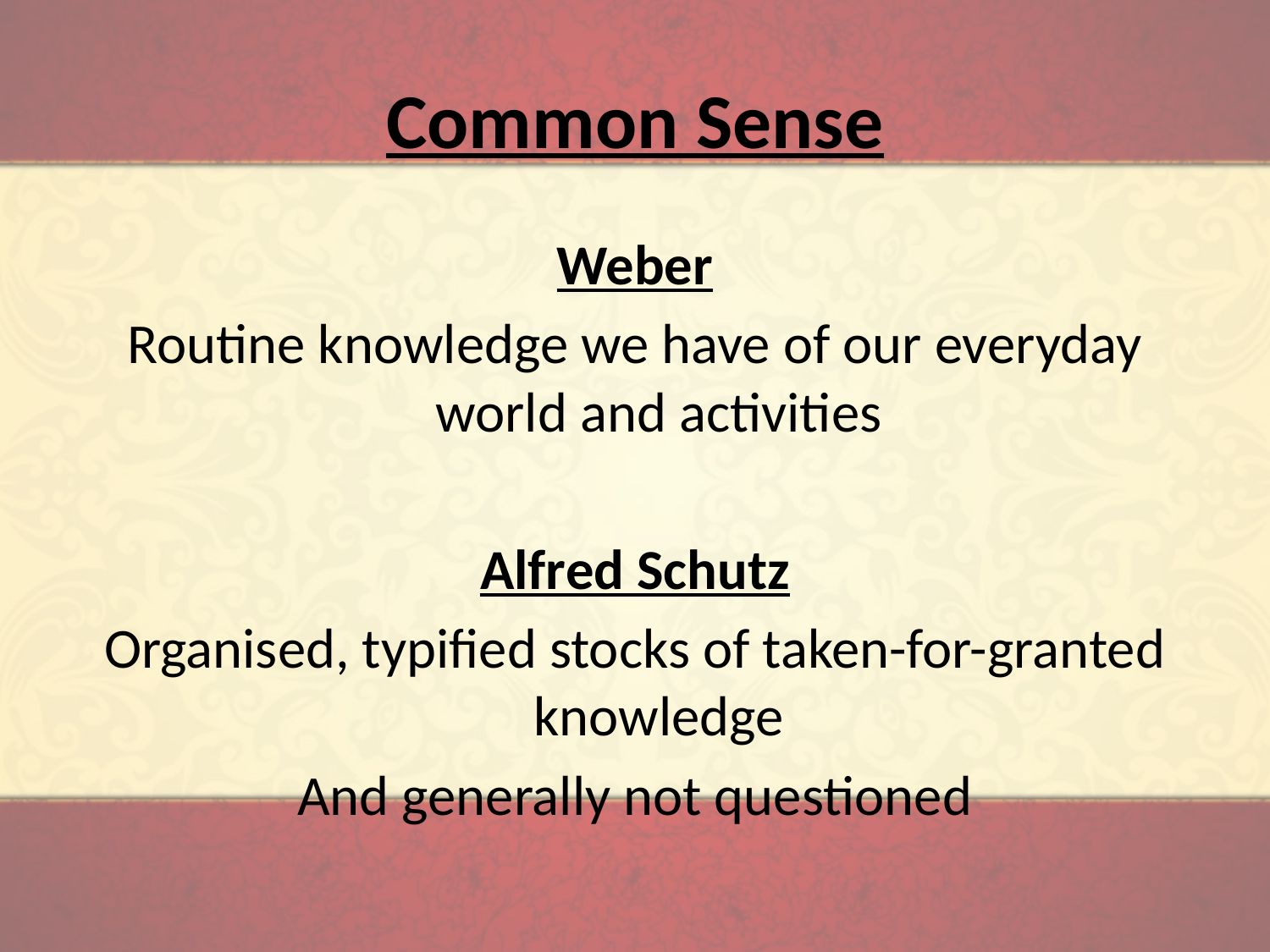

# Common Sense
Weber
Routine knowledge we have of our everyday world and activities

Alfred Schutz
Organised, typified stocks of taken-for-granted knowledge
And generally not questioned